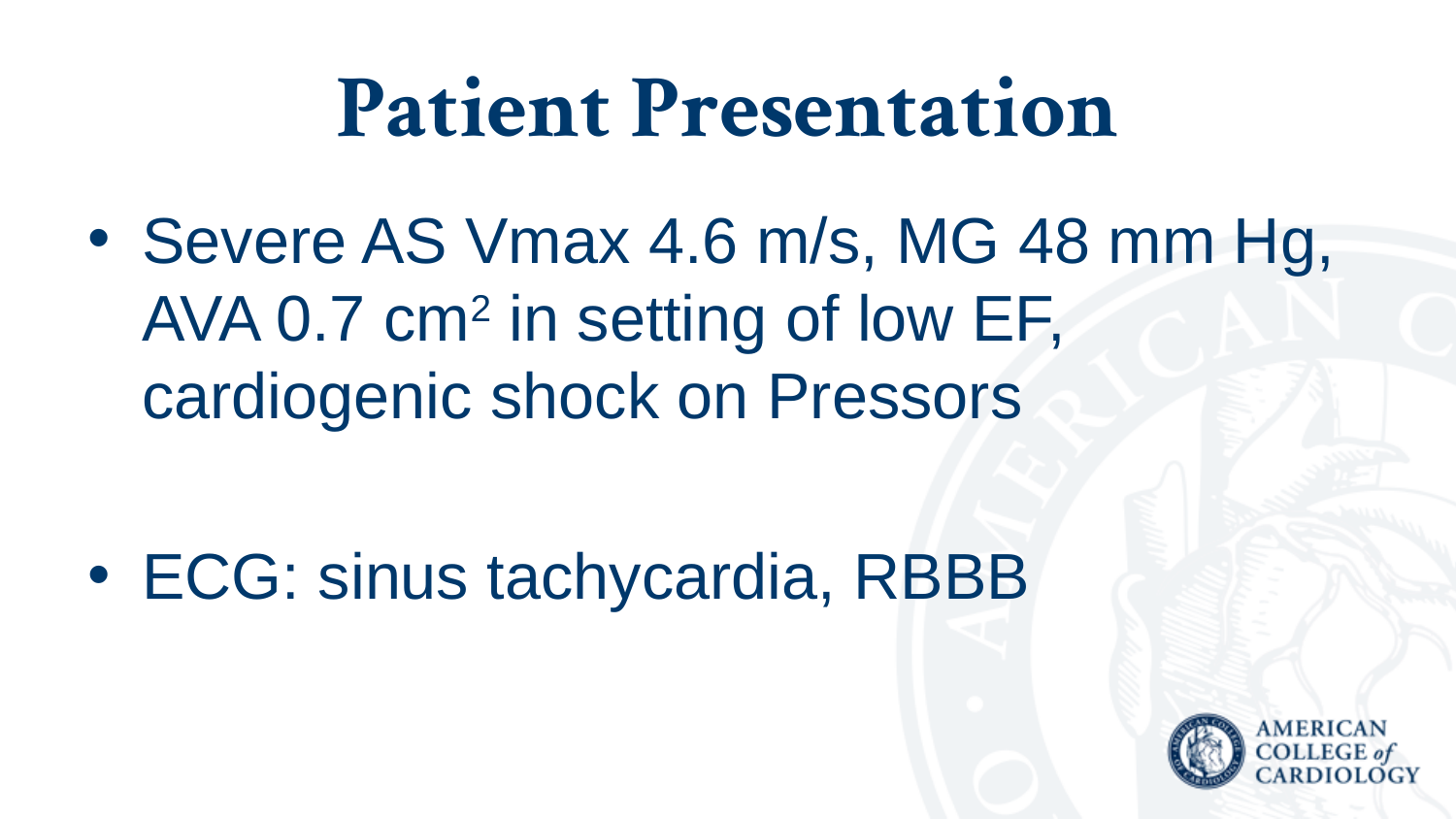

# Patient Presentation
Severe AS Vmax 4.6 m/s, MG 48 mm Hg, AVA 0.7 cm2 in setting of low EF, cardiogenic shock on Pressors

ECG: sinus tachycardia, RBBB